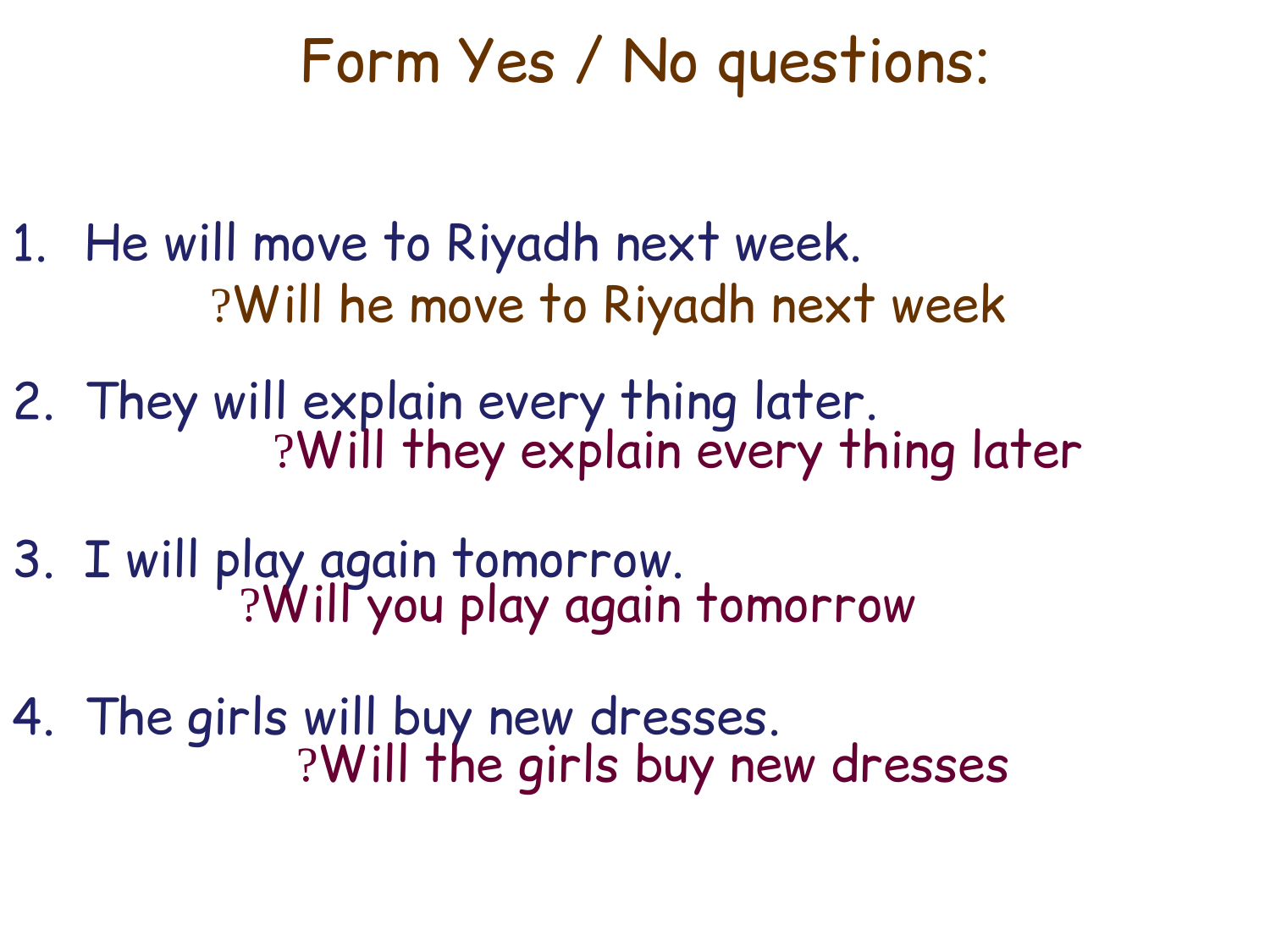

# Form Yes / No questions:
He will move to Riyadh next week.
They will explain every thing later.
I will play again tomorrow.
The girls will buy new dresses.
Will he move to Riyadh next week?
Will they explain every thing later?
Will you play again tomorrow?
Will the girls buy new dresses?